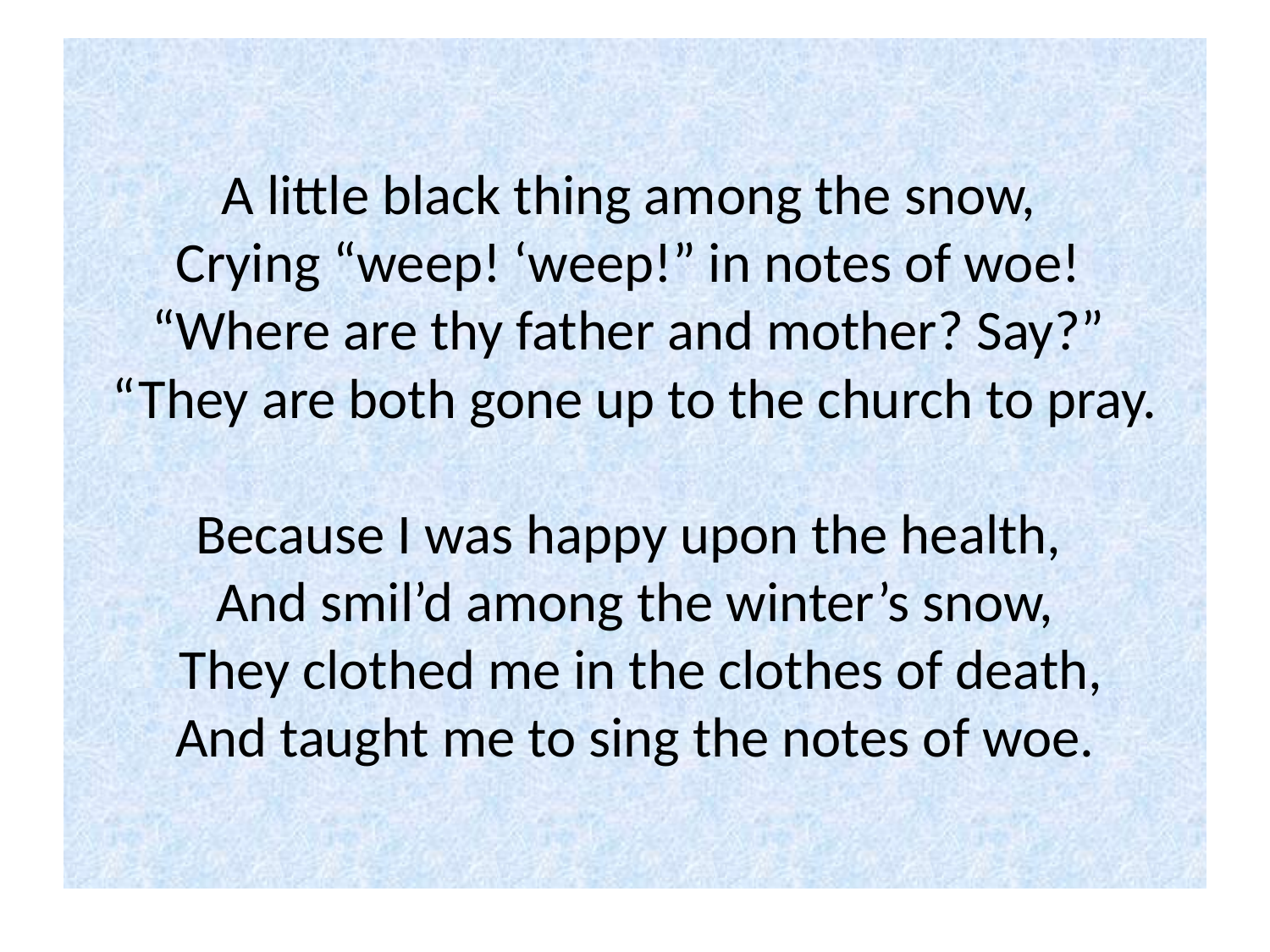

# A little black thing among the snow, Crying “weep! ‘weep!” in notes of woe! “Where are thy father and mother? Say?” “They are both gone up to the church to pray. Because I was happy upon the health, And smil’d among the winter’s snow, They clothed me in the clothes of death, And taught me to sing the notes of woe.